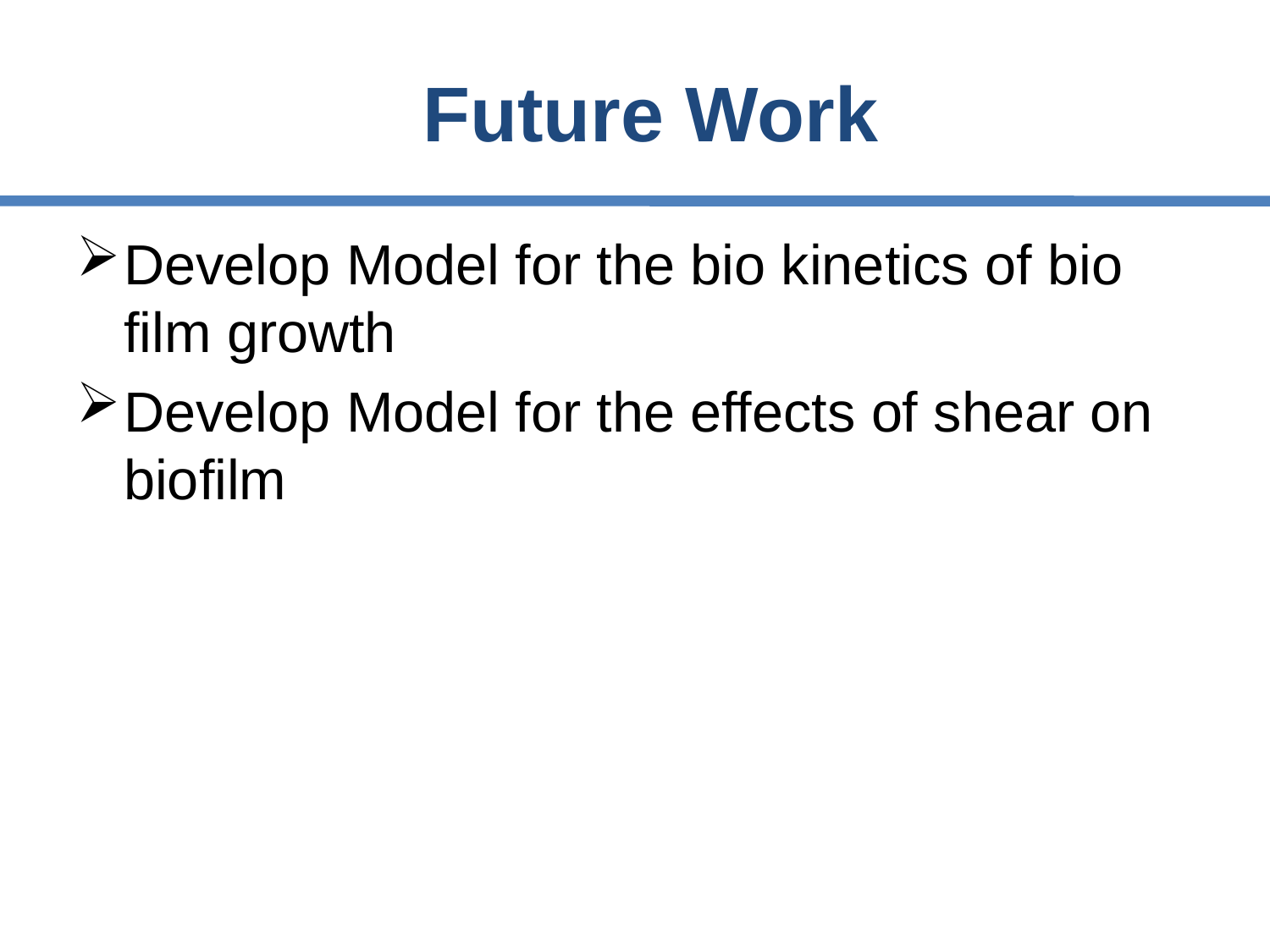

# Future Work
Develop Model for the bio kinetics of bio film growth
Develop Model for the effects of shear on biofilm